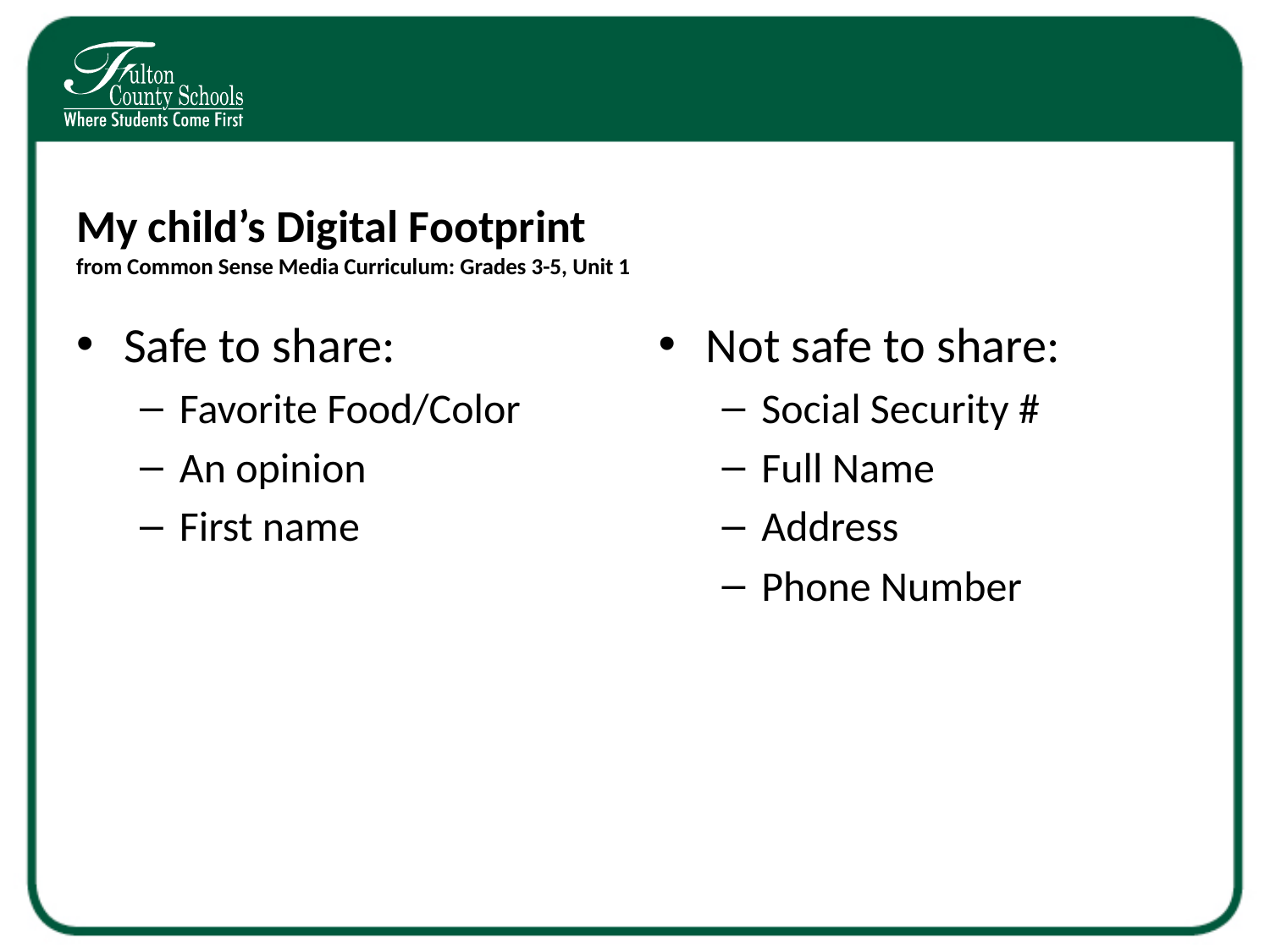

# My child’s Digital Footprint from Common Sense Media Curriculum: Grades 3-5, Unit 1
Safe to share:
Favorite Food/Color
An opinion
First name
Not safe to share:
Social Security #
Full Name
Address
Phone Number